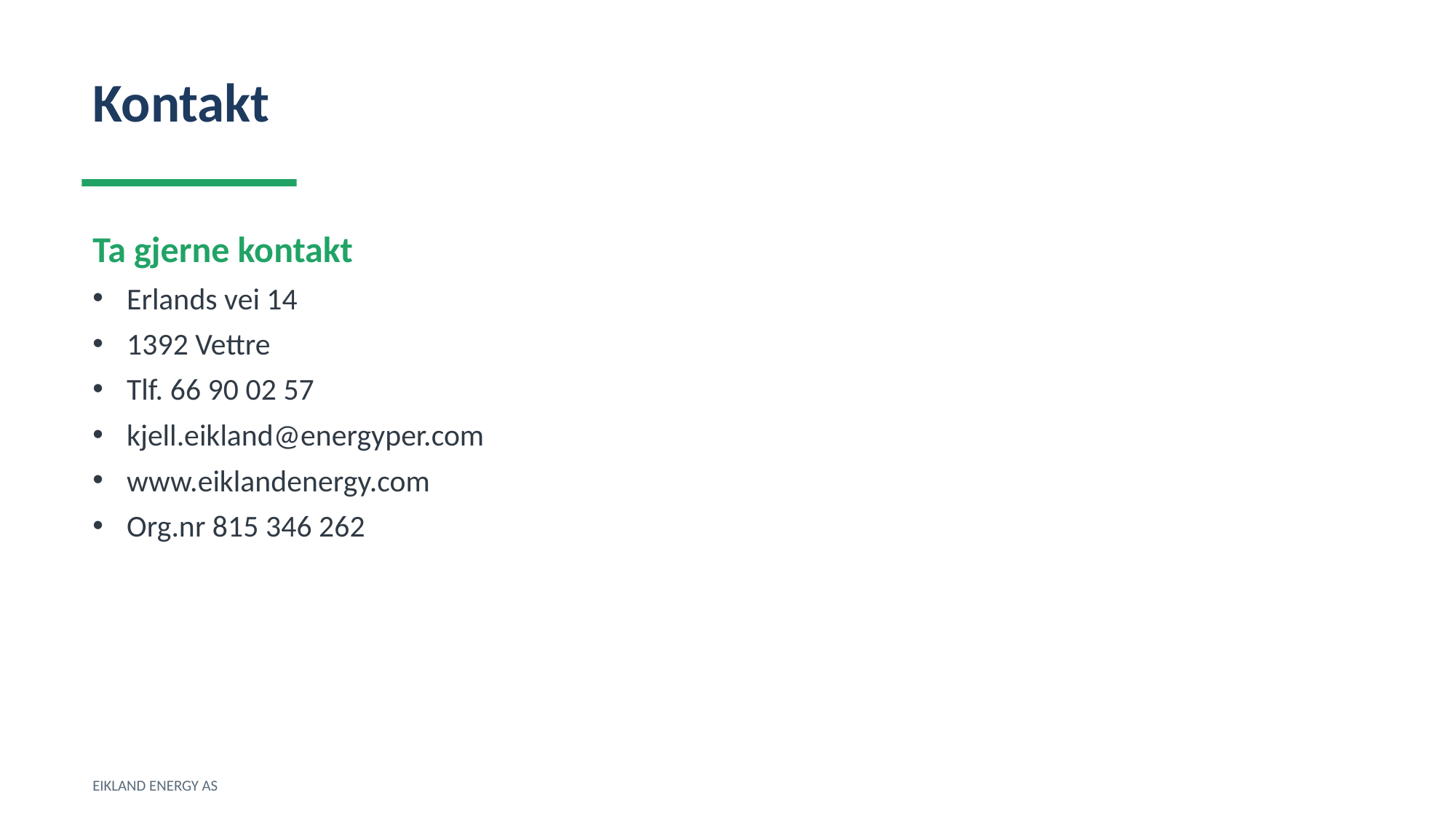

Kontakt

Ta gjerne kontakt
Erlands vei 14
1392 Vettre
Tlf. 66 90 02 57
kjell.eikland@energyper.com
www.eiklandenergy.com
Org.nr 815 346 262
EIKLAND ENERGY AS